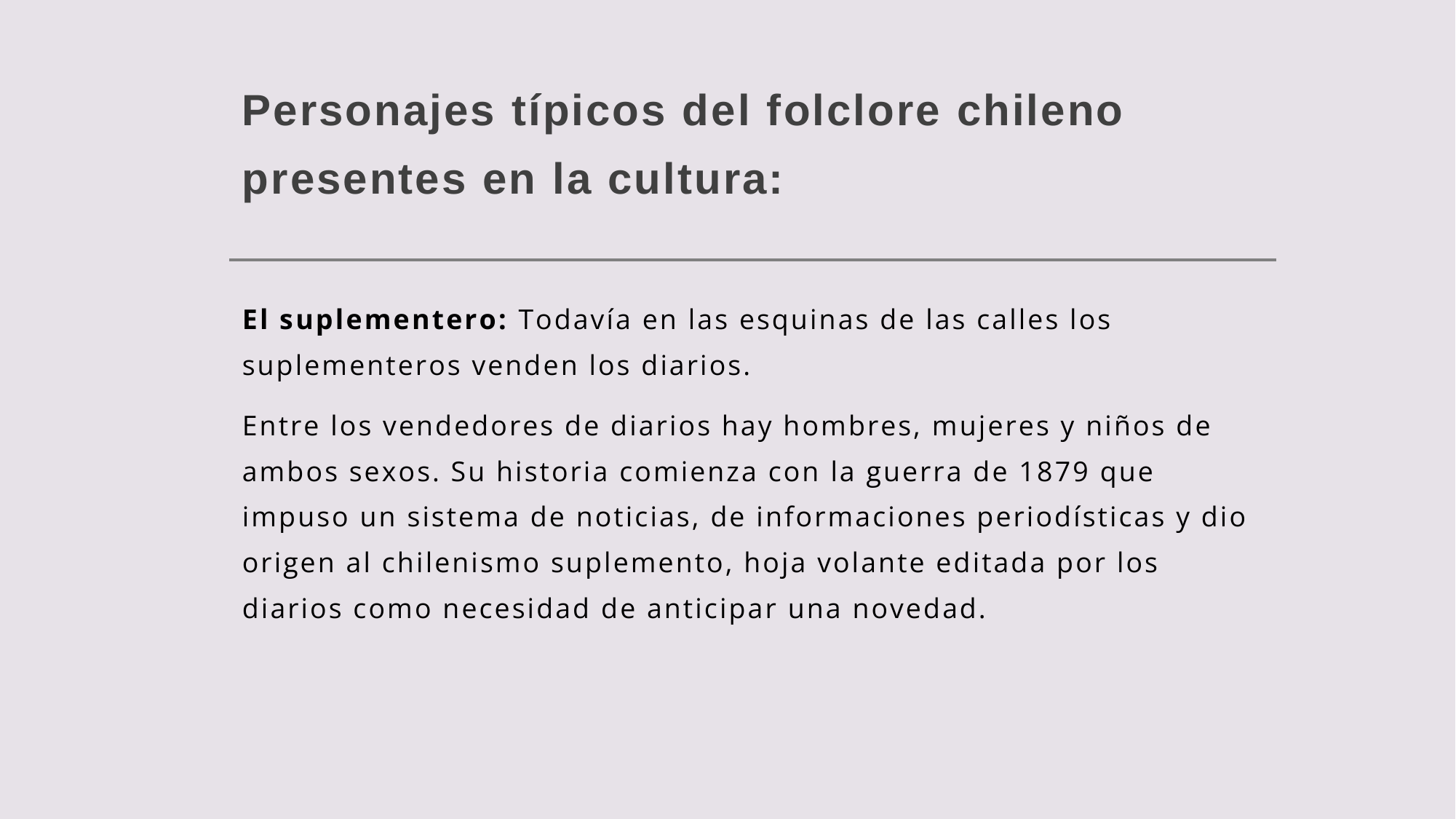

# Personajes típicos del folclore chileno presentes en la cultura:
El suplementero: Todavía en las esquinas de las calles los suplementeros venden los diarios.
Entre los vendedores de diarios hay hombres, mujeres y niños de ambos sexos. Su historia comienza con la guerra de 1879 que impuso un sistema de noticias, de informaciones periodísticas y dio origen al chilenismo suplemento, hoja volante editada por los diarios como necesidad de anticipar una novedad.